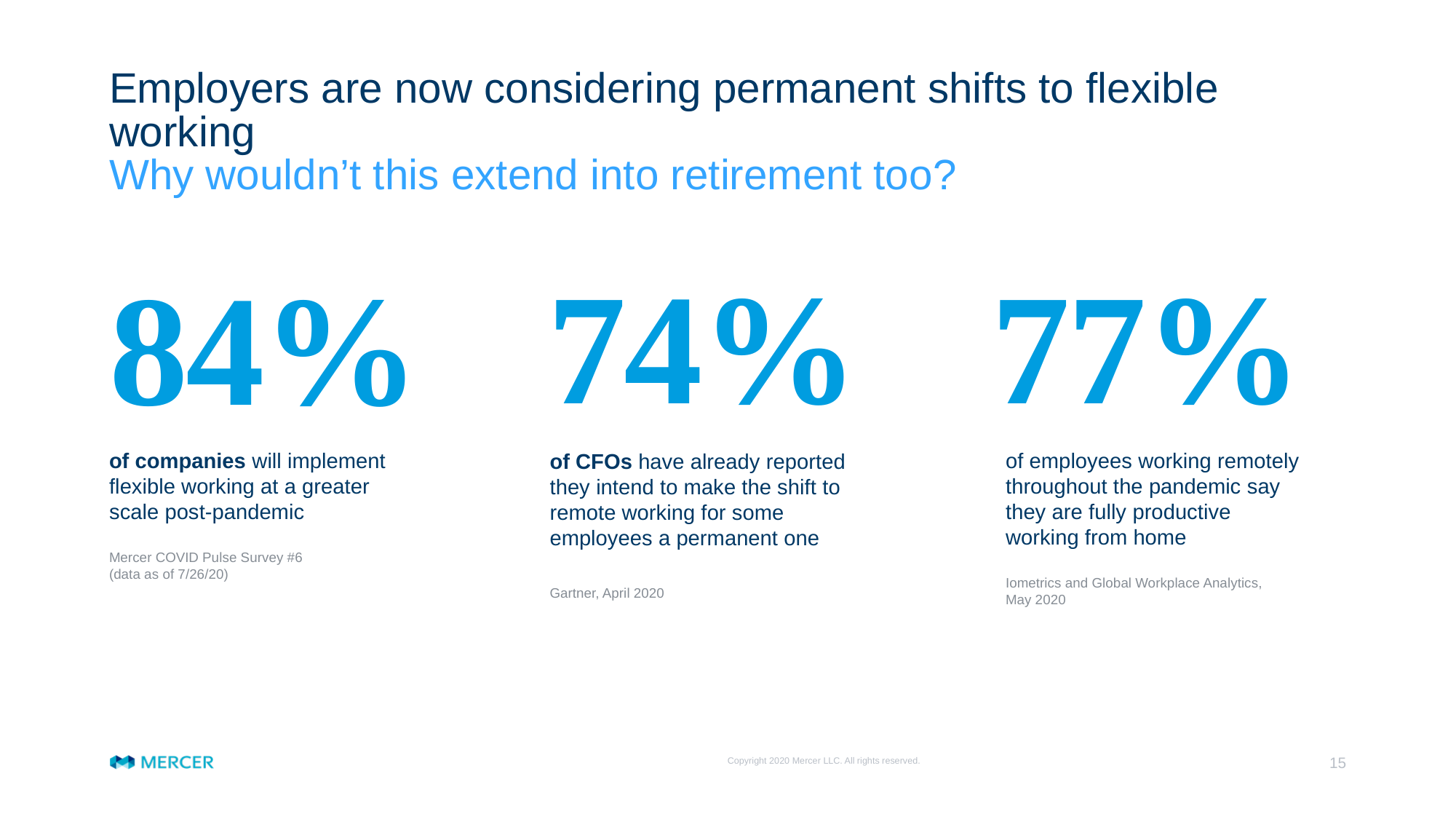

Employers are now considering permanent shifts to flexible working
Why wouldn’t this extend into retirement too?
74%
77%
84%
of companies will implement flexible working at a greater scale post-pandemic
Mercer COVID Pulse Survey #6
(data as of 7/26/20)

of employees working remotely throughout the pandemic say they are fully productive working from home
Iometrics and Global Workplace Analytics,
May 2020

of CFOs have already reported they intend to make the shift to remote working for some employees a permanent one
Gartner, April 2020